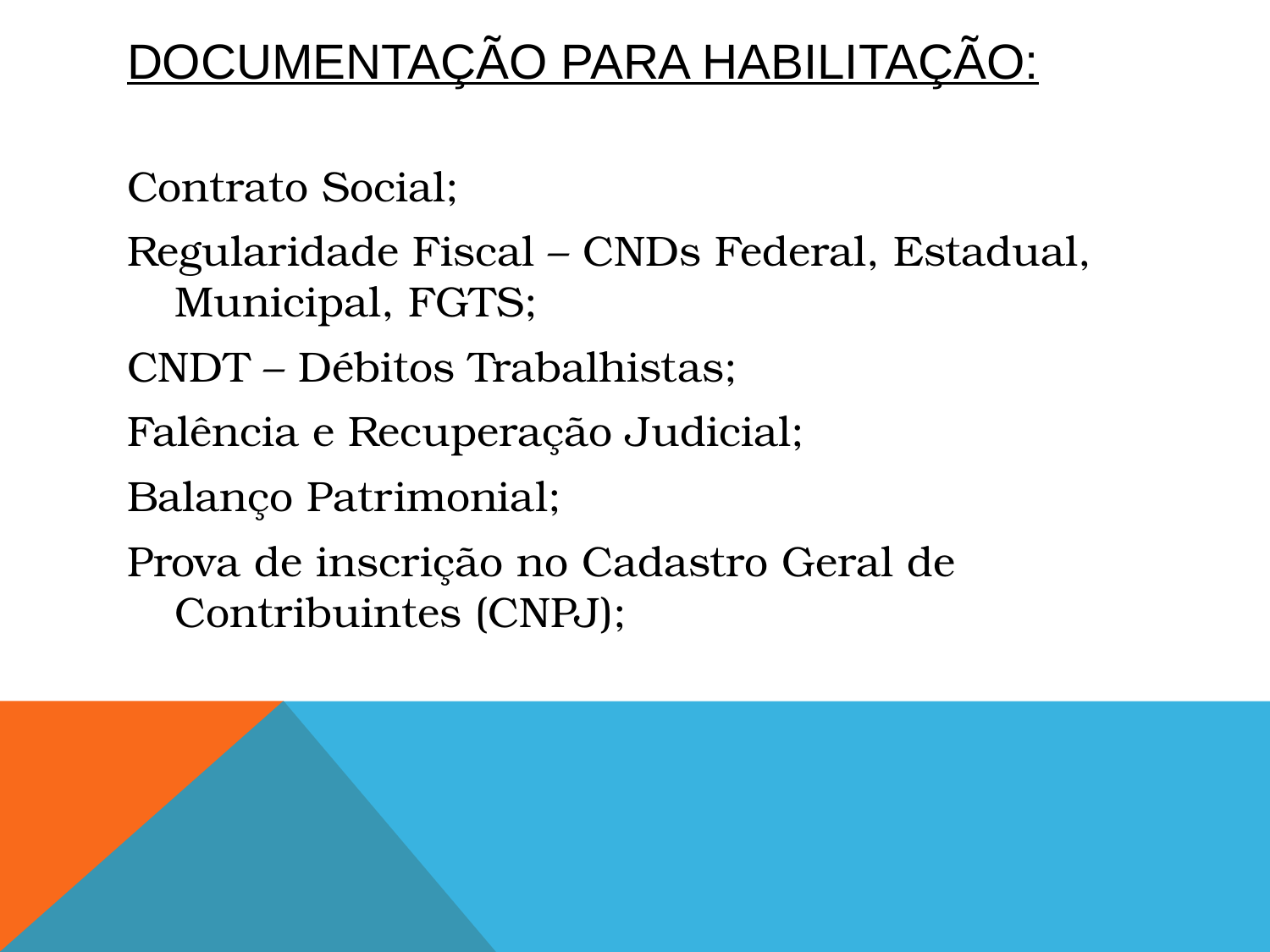

# Documentação para Habilitação:
Contrato Social;
Regularidade Fiscal – CNDs Federal, Estadual, Municipal, FGTS;
CNDT – Débitos Trabalhistas;
Falência e Recuperação Judicial;
Balanço Patrimonial;
Prova de inscrição no Cadastro Geral de Contribuintes (CNPJ);